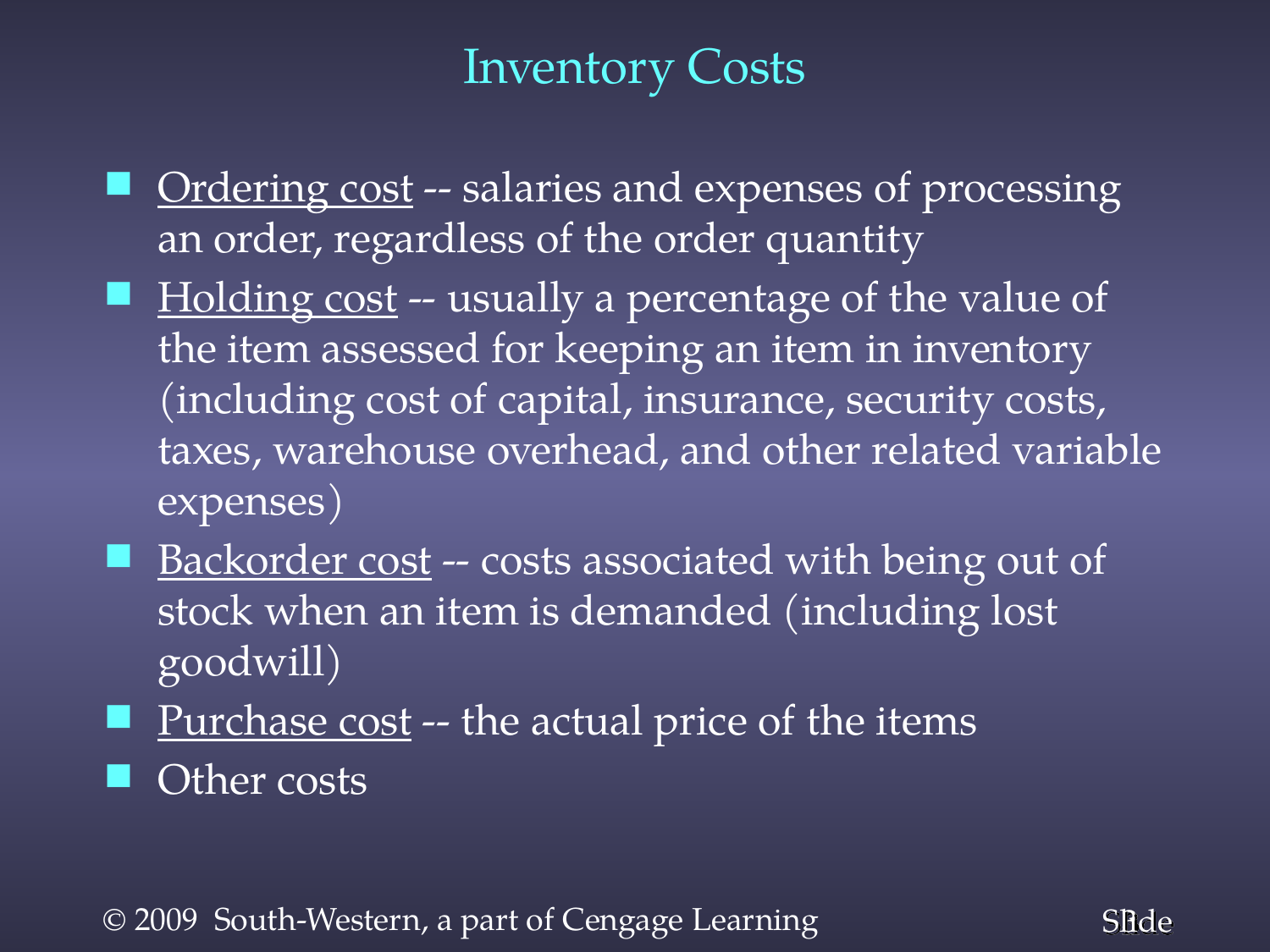

# Inventory Costs
Ordering cost -- salaries and expenses of processing an order, regardless of the order quantity
Holding cost -- usually a percentage of the value of the item assessed for keeping an item in inventory (including cost of capital, insurance, security costs, taxes, warehouse overhead, and other related variable expenses)
Backorder cost -- costs associated with being out of stock when an item is demanded (including lost goodwill)
Purchase cost -- the actual price of the items
Other costs